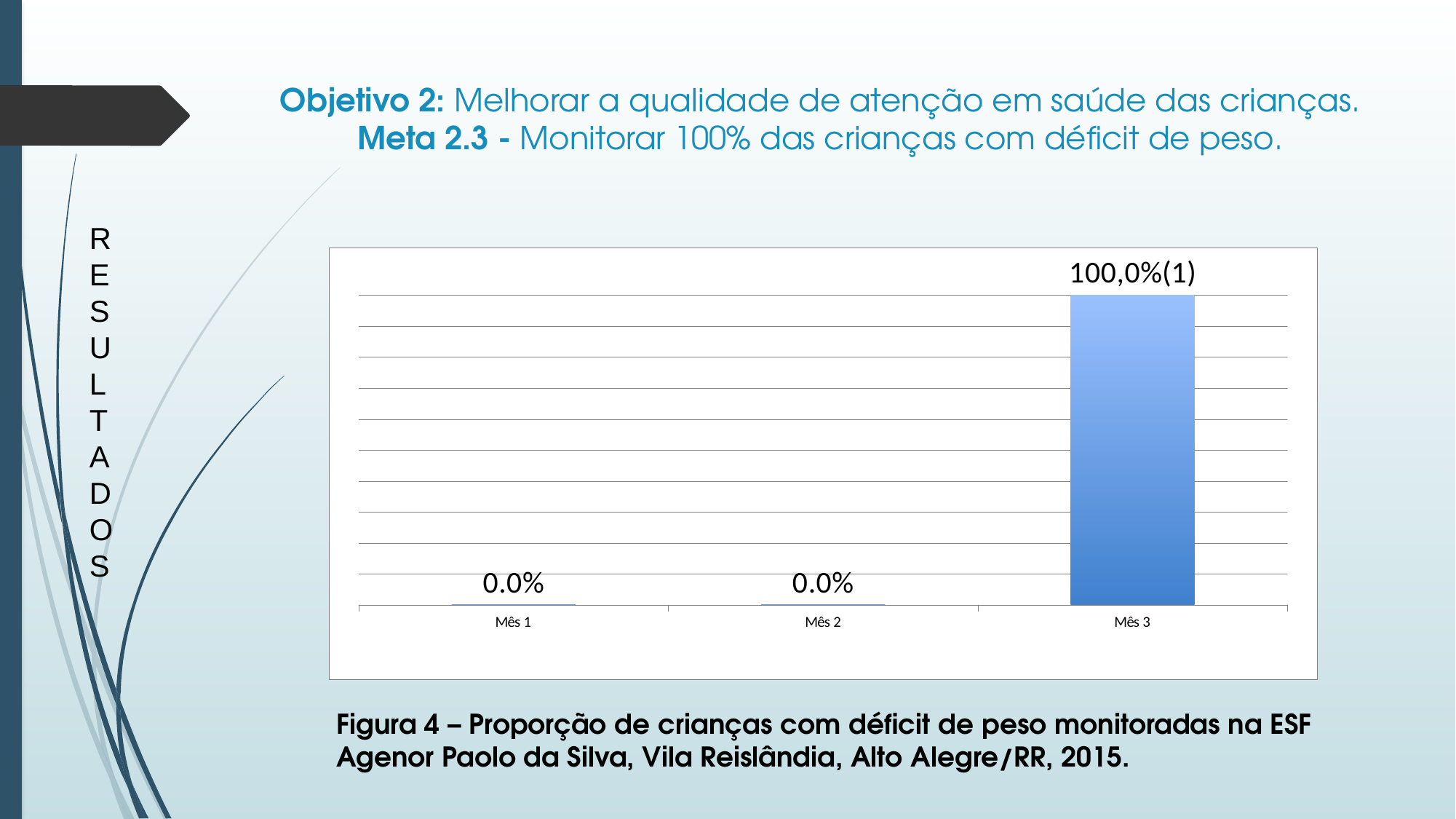

# Objetivo 2: Melhorar a qualidade de atenção em saúde das crianças. Meta 2.3 - Monitorar 100% das crianças com déficit de peso.
R
E
S
U
L
T
A
D
O
S

### Chart

| Category | Proporção de crianças com déficit de peso monitoradas |
|---|---|
| Mês 1 | 0.0 |
| Mês 2 | 0.0 |
| Mês 3 | 1.0 |
Figura 4 – Proporção de crianças com déficit de peso monitoradas na ESF Agenor Paolo da Silva, Vila Reislândia, Alto Alegre/RR, 2015.